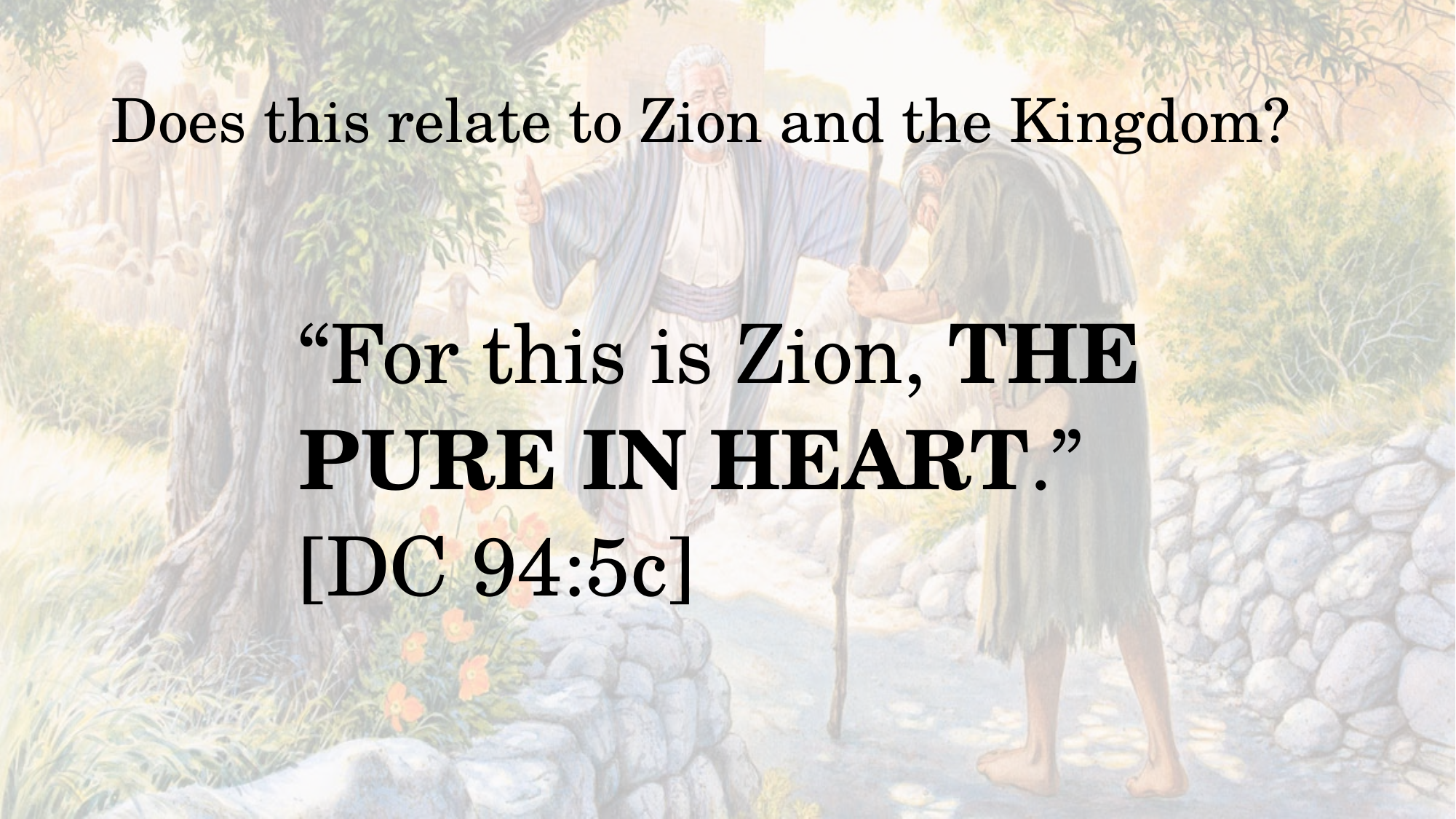

# Does this relate to Zion and the Kingdom?
“For this is Zion, THE PURE IN HEART.”
[DC 94:5c]